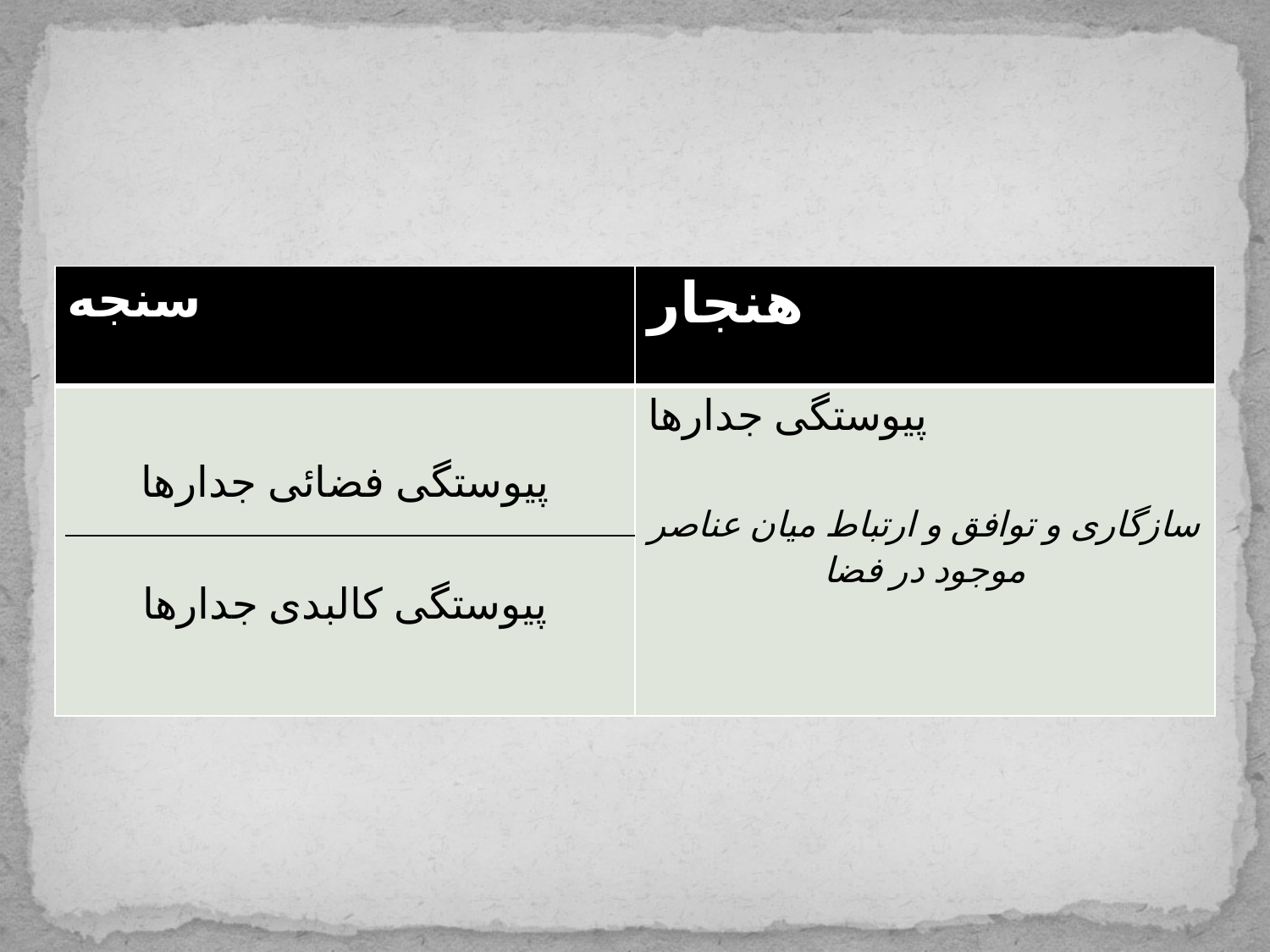

#
| سنجه | هنجار |
| --- | --- |
| پیوستگی فضائی جدارها پیوستگی کالبدی جدارها | پیوستگی جدارها سازگاری و توافق و ارتباط میان عناصر موجود در فضا |